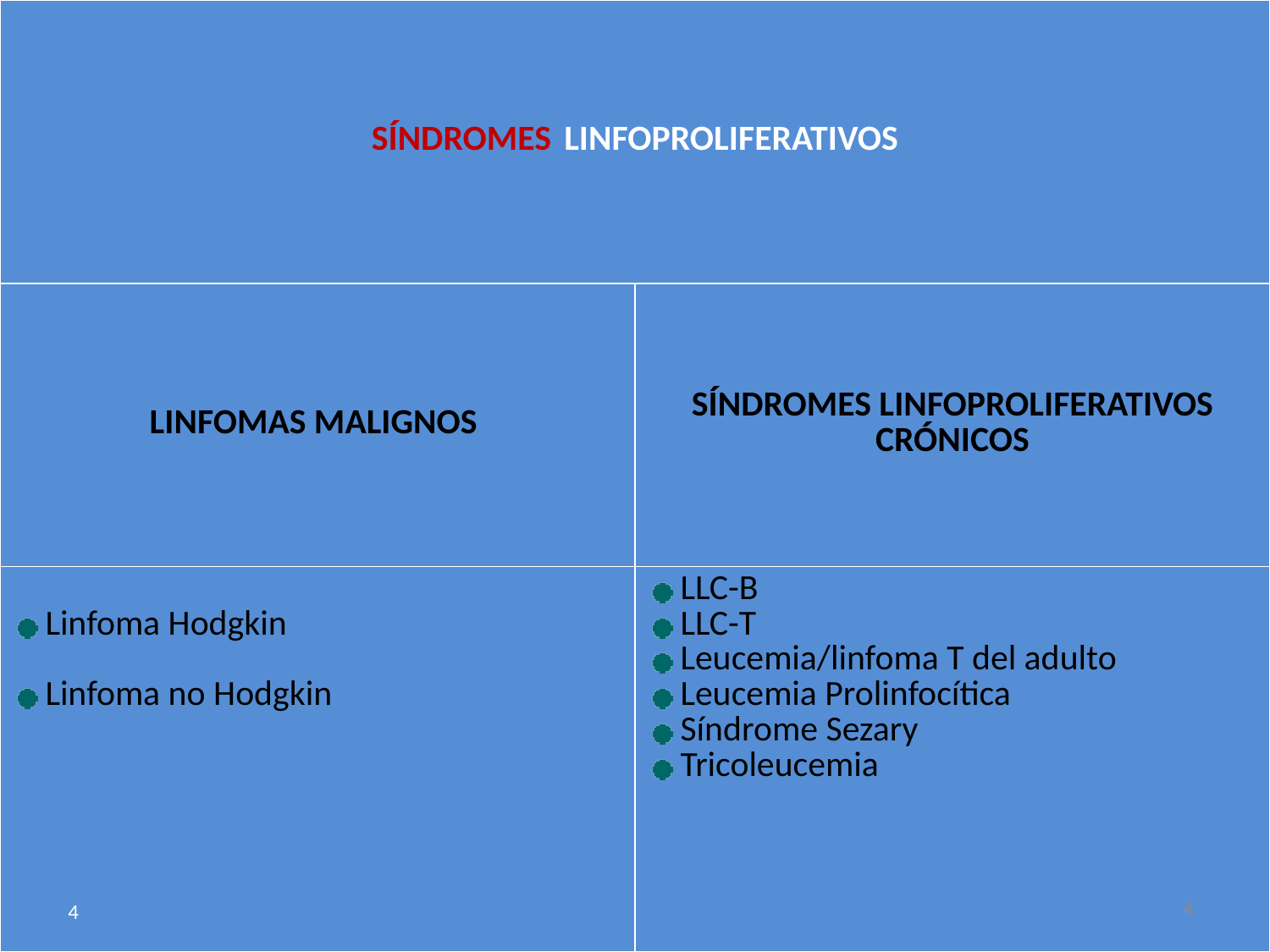

| SÍNDROMES LINFOPROLIFERATIVOS |  |
| --- | --- |
| LINFOMAS MALIGNOS | SÍNDROMES LINFOPROLIFERATIVOS CRÓNICOS |
| Linfoma Hodgkin Linfoma no Hodgkin | LLC-B LLC-T Leucemia/linfoma T del adulto Leucemia Prolinfocítica Síndrome Sezary Tricoleucemia |
# Derivan de los GANGLIOS LINFÁTICOS

4
4